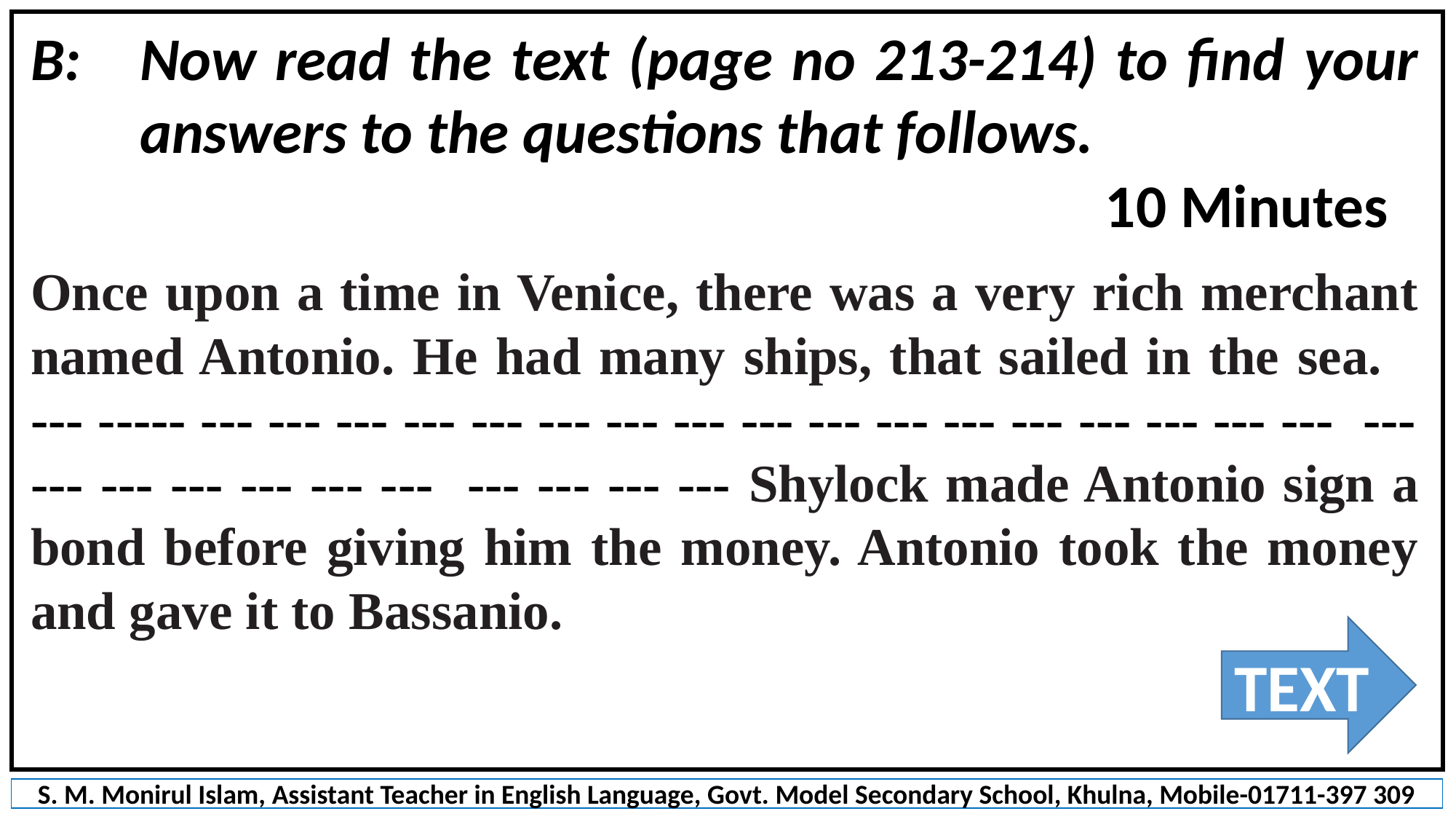

B:	Now read the text (page no 213-214) to find your 	answers to the questions that follows.
10 Minutes
Once upon a time in Venice, there was a very rich merchant named Antonio. He had many ships, that sailed in the sea.   --- ----- --- --- --- --- --- --- --- --- --- --- --- --- --- --- --- --- ---  --- --- --- --- --- --- ---  --- --- --- --- Shylock made Antonio sign a bond before giving him the money. Antonio took the money and gave it to Bassanio.
TEXT